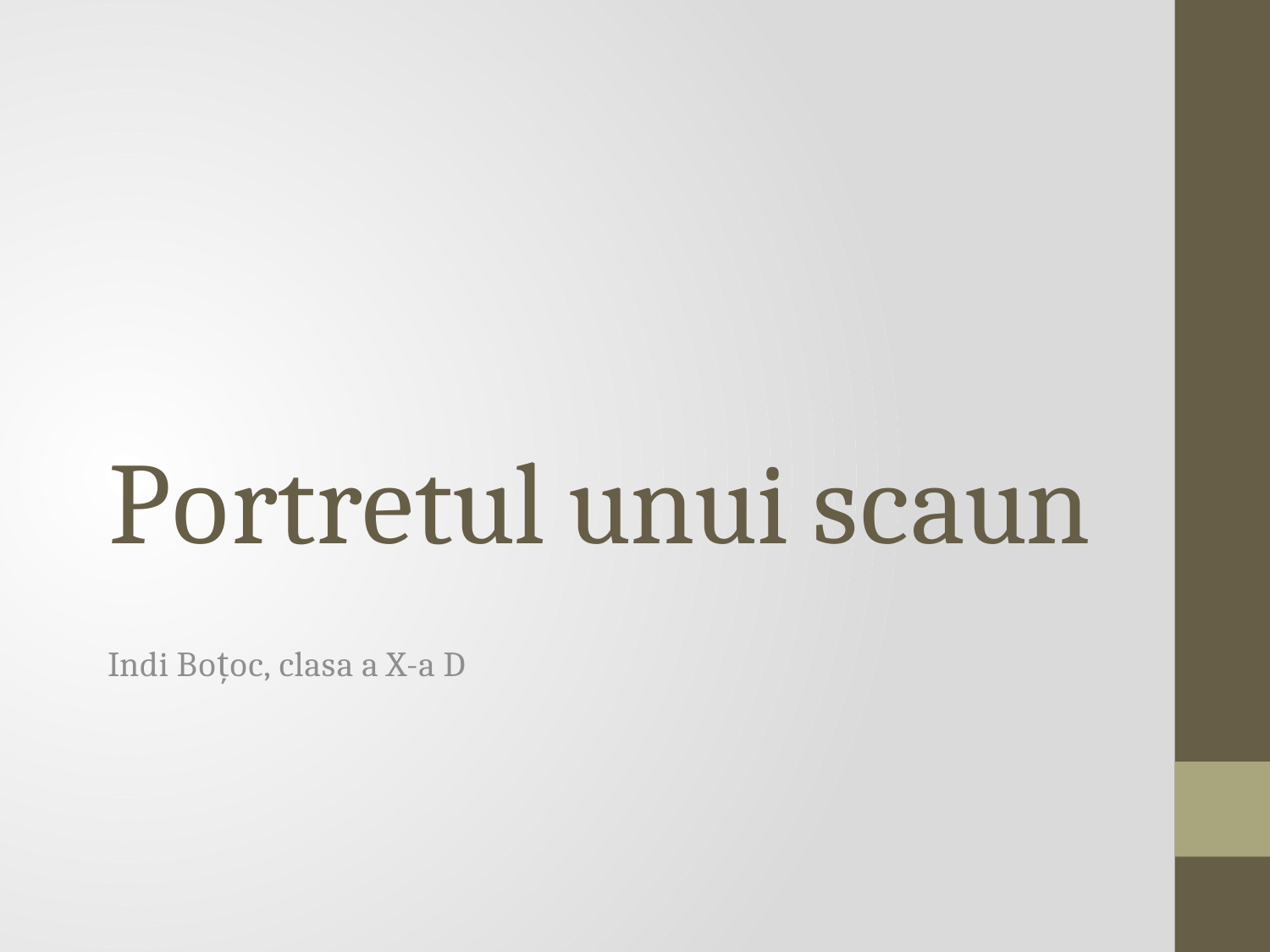

# Portretul unui scaun
Indi Boțoc, clasa a X-a D